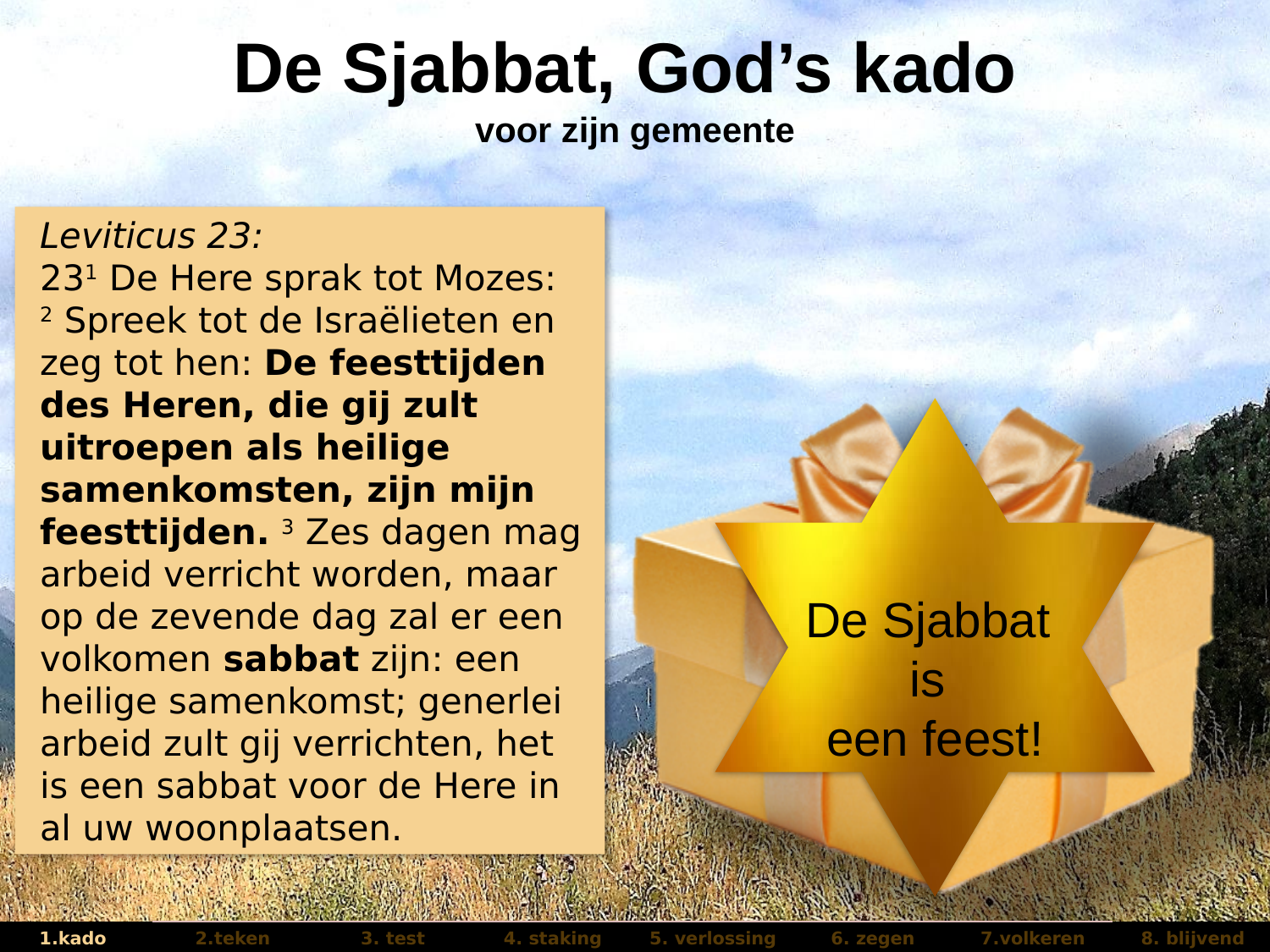

Leviticus 23:
231 De Here sprak tot Mozes: 2 Spreek tot de Israëlieten en zeg tot hen: De feesttijden des Heren, die gij zult uitroepen als heilige samenkomsten, zijn mijn feesttijden. 3 Zes dagen mag arbeid verricht worden, maar op de zevende dag zal er een volkomen sabbat zijn: een heilige samenkomst; generlei arbeid zult gij verrichten, het is een sabbat voor de Here in al uw woonplaatsen.

De Sjabbat
is
een feest!
| 1.kado | 2.teken | 3. test | 4. staking | 5. verlossing | 6. zegen | 7.volkeren | 8. blijvend |
| --- | --- | --- | --- | --- | --- | --- | --- |